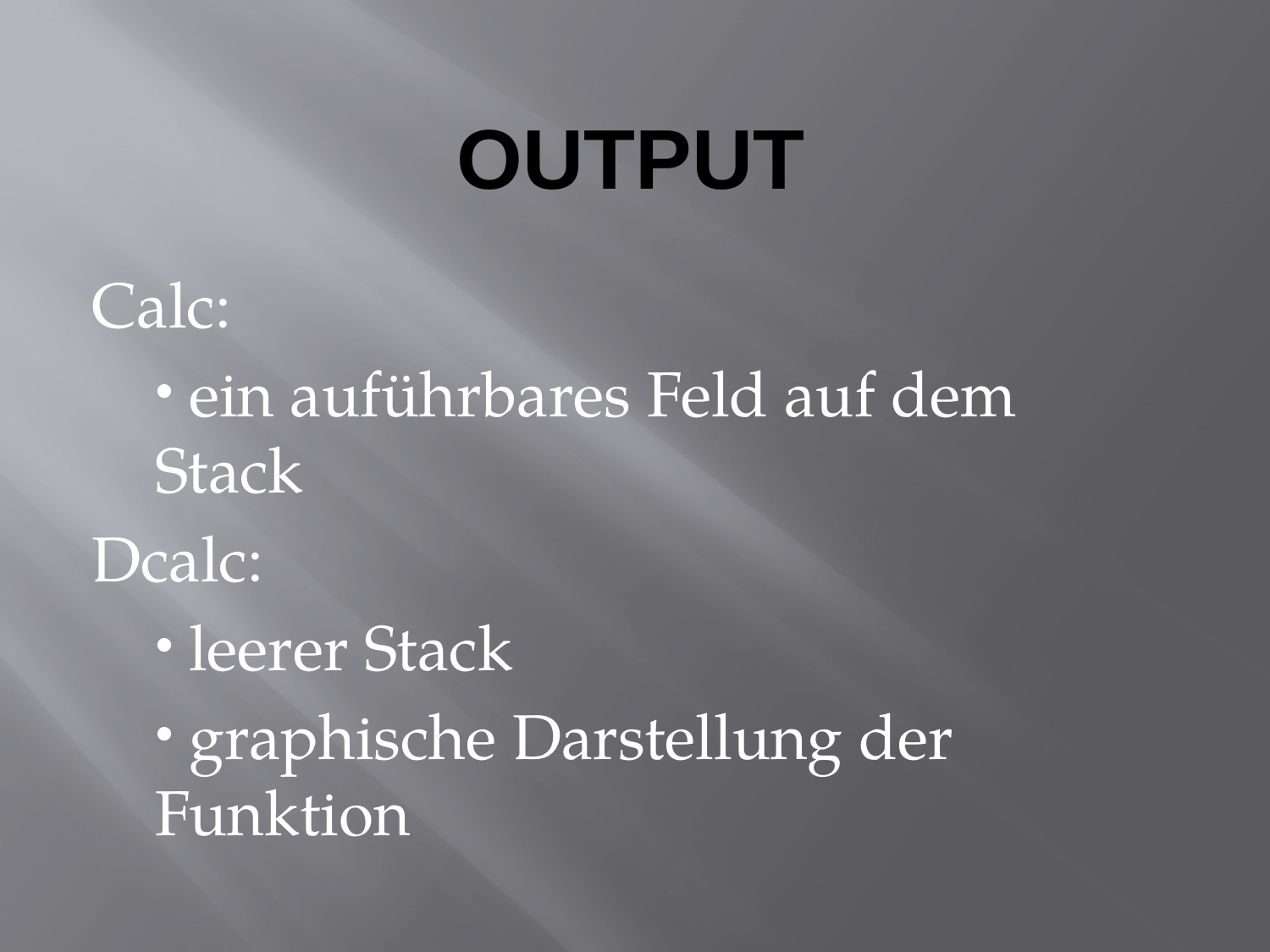

# Output
Calc:
 ein auführbares Feld auf dem Stack
Dcalc:
 leerer Stack
 graphische Darstellung der Funktion